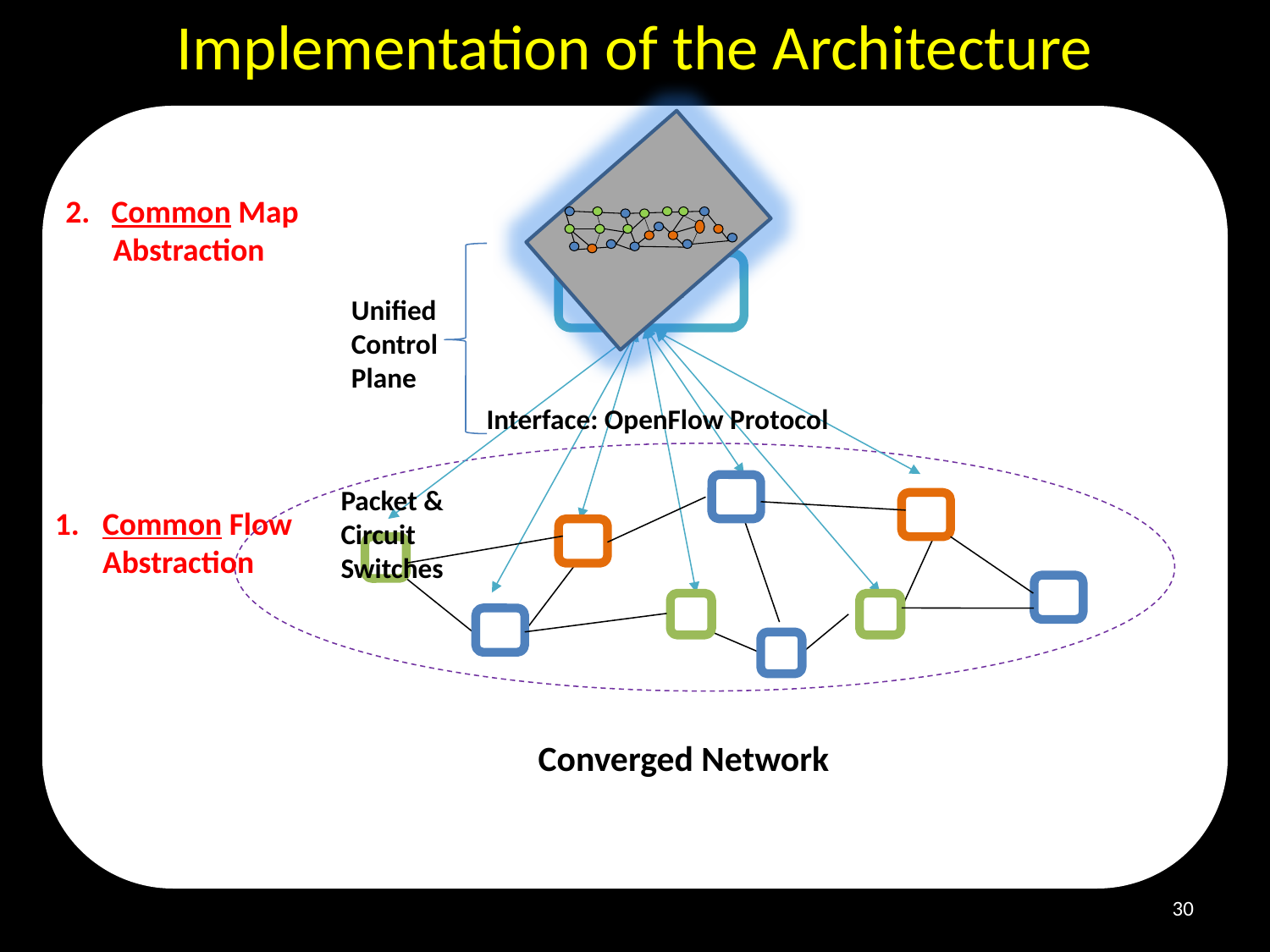

Implementation of the Architecture

2.   Common Map Abstraction

NOX
Unified
Control
Plane

       Interface: OpenFlow Protocol

Packet &
Circuit Switches

Common Flow Abstraction
Converged Network
30